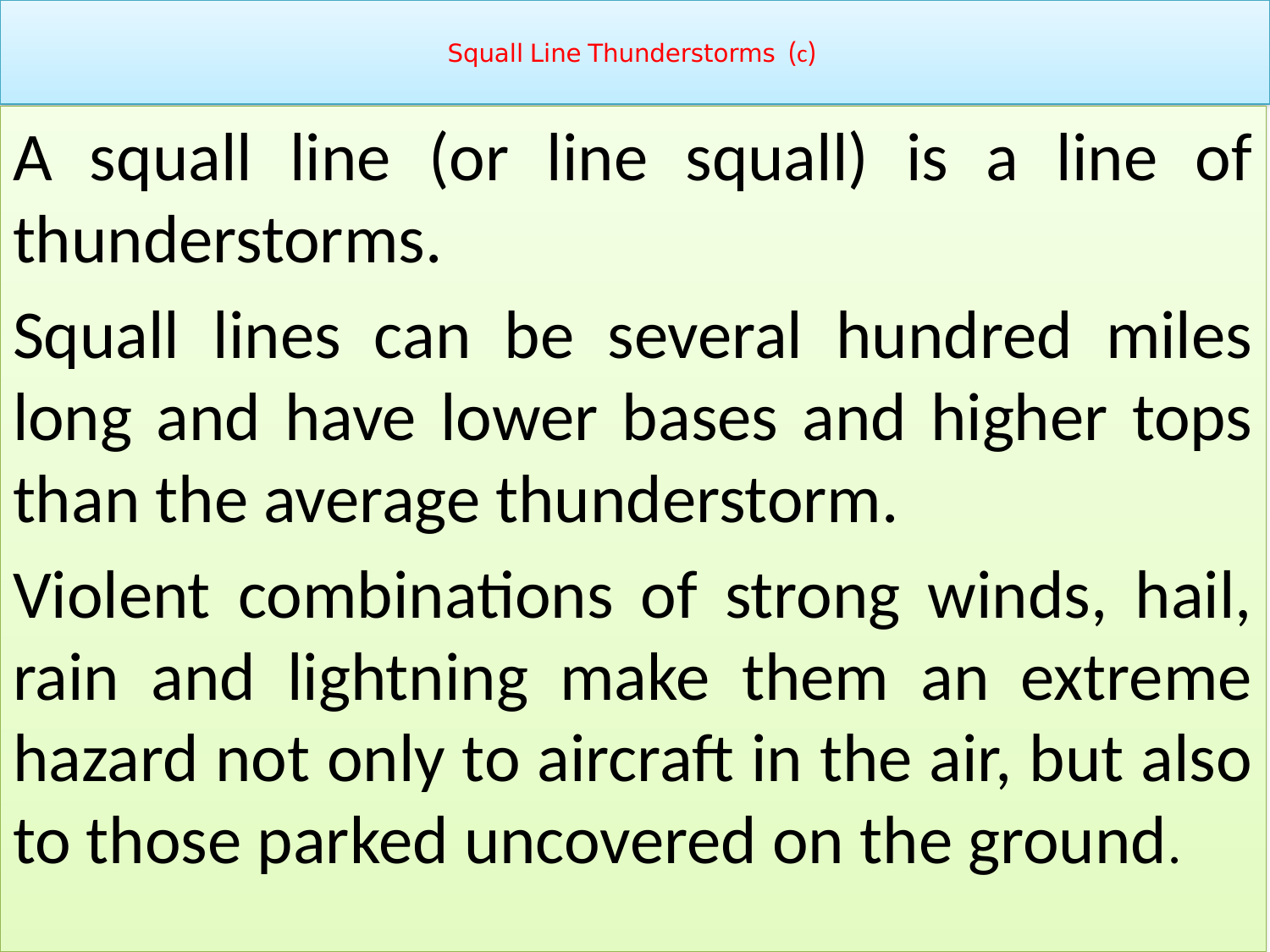

# (c)  Squall Line Thunderstorms
A squall line (or line squall) is a line of thunderstorms.
Squall lines can be several hundred miles long and have lower bases and higher tops than the average thunderstorm.
Violent combinations of strong winds, hail, rain and lightning make them an extreme hazard not only to aircraft in the air, but also to those parked uncovered on the ground.